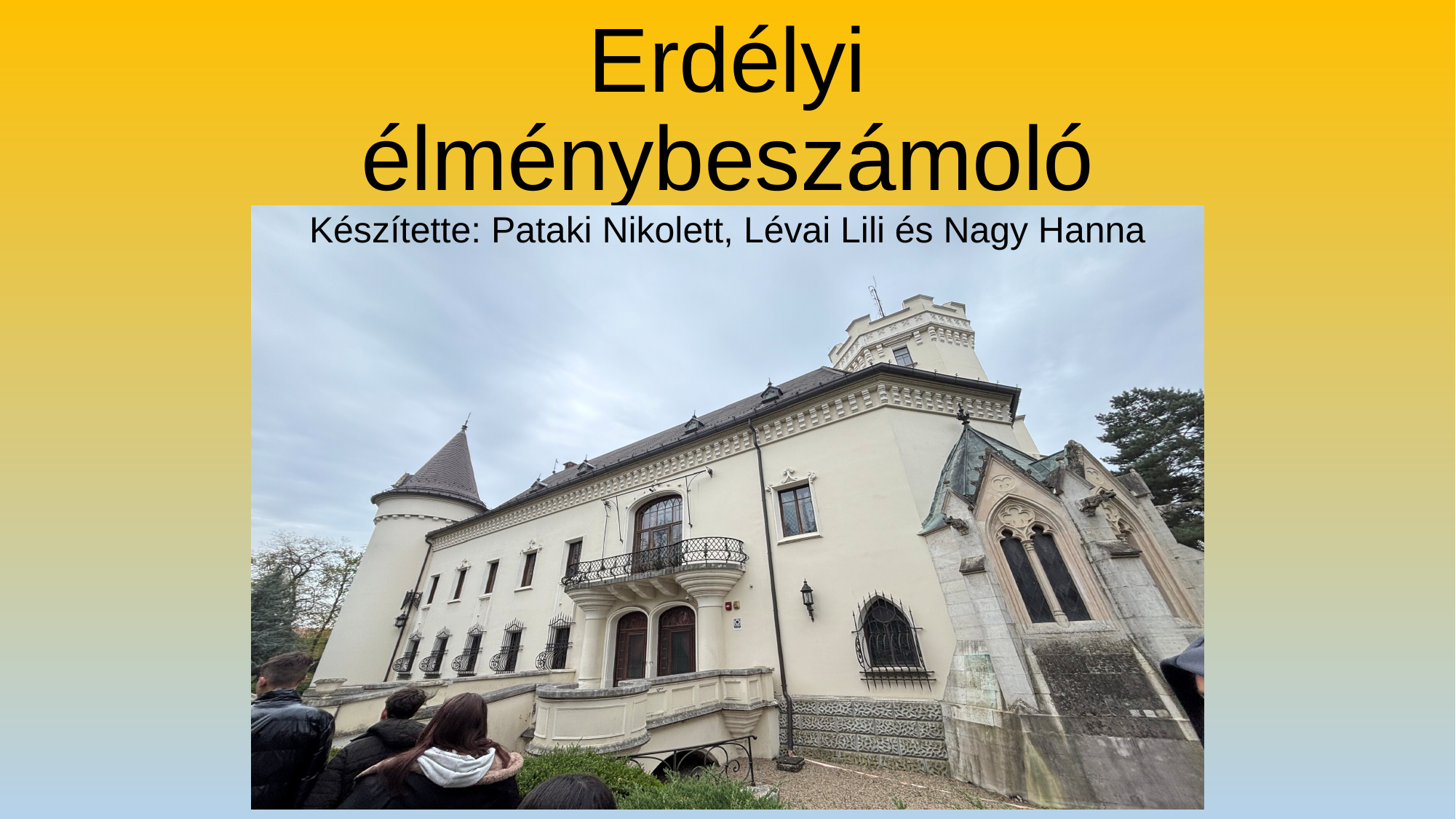

# Erdélyi élménybeszámoló
Készítette: Pataki Nikolett, Lévai Lili és Nagy Hanna